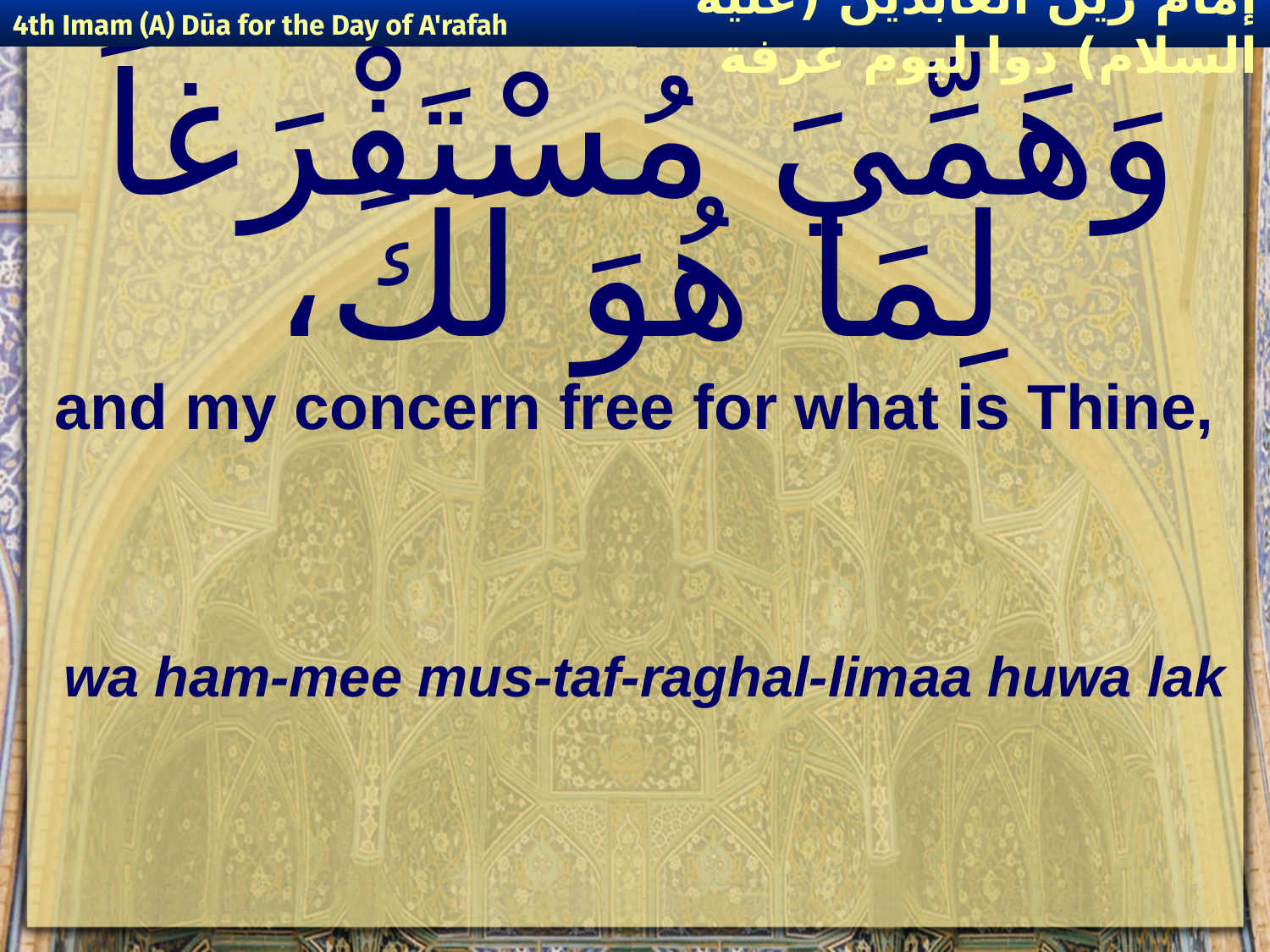

4th Imam (A) Dūa for the Day of A'rafah
إمام زين العابدين (عليه السلام) دوا ليوم عرفة
# وَهَمِّيَ مُسْتَفْرَغاً لِمَا هُوَ لَكَ،
and my concern free for what is Thine,
wa ham-mee mus-taf-raghal-limaa huwa lak